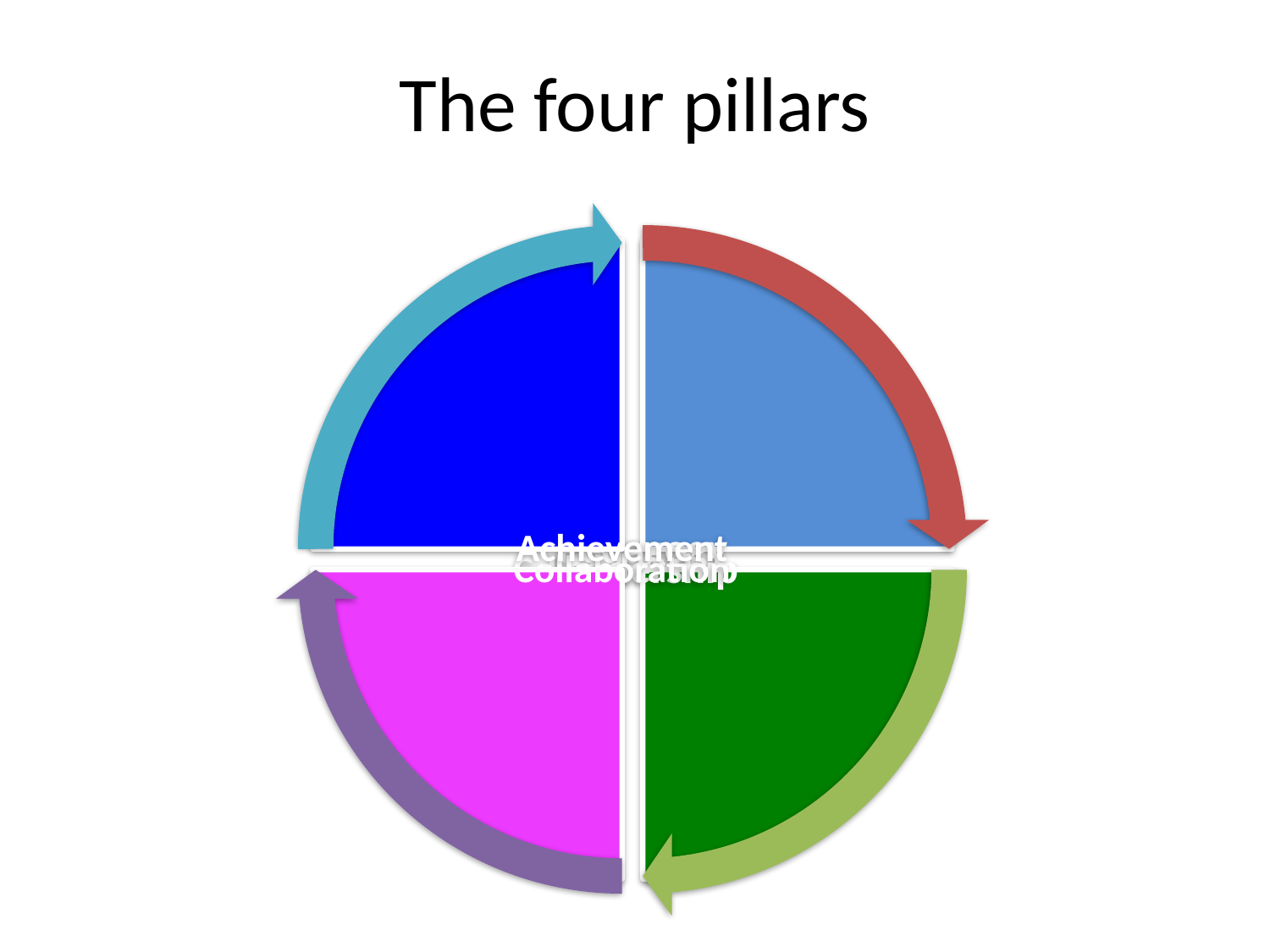

# The four pillars
Pedagogy
Leadership
Collaboration
Achievement